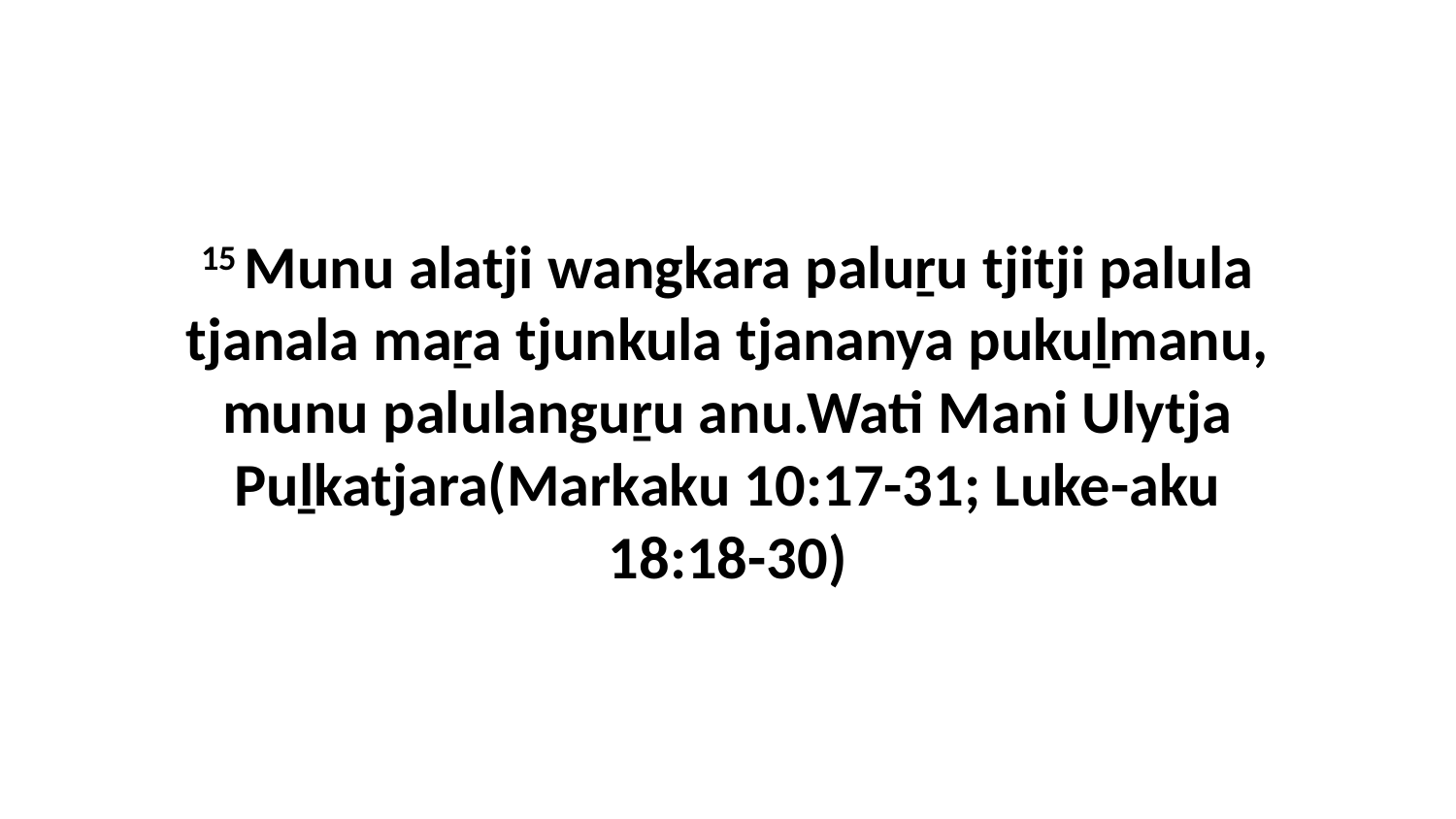

15 Munu alatji wangkara paluṟu tjitji palula tjanala maṟa tjunkula tjananya pukuḻmanu, munu palulanguṟu anu.Wati Mani Ulytja Puḻkatjara(Markaku 10:17-31; Luke-aku 18:18-30)